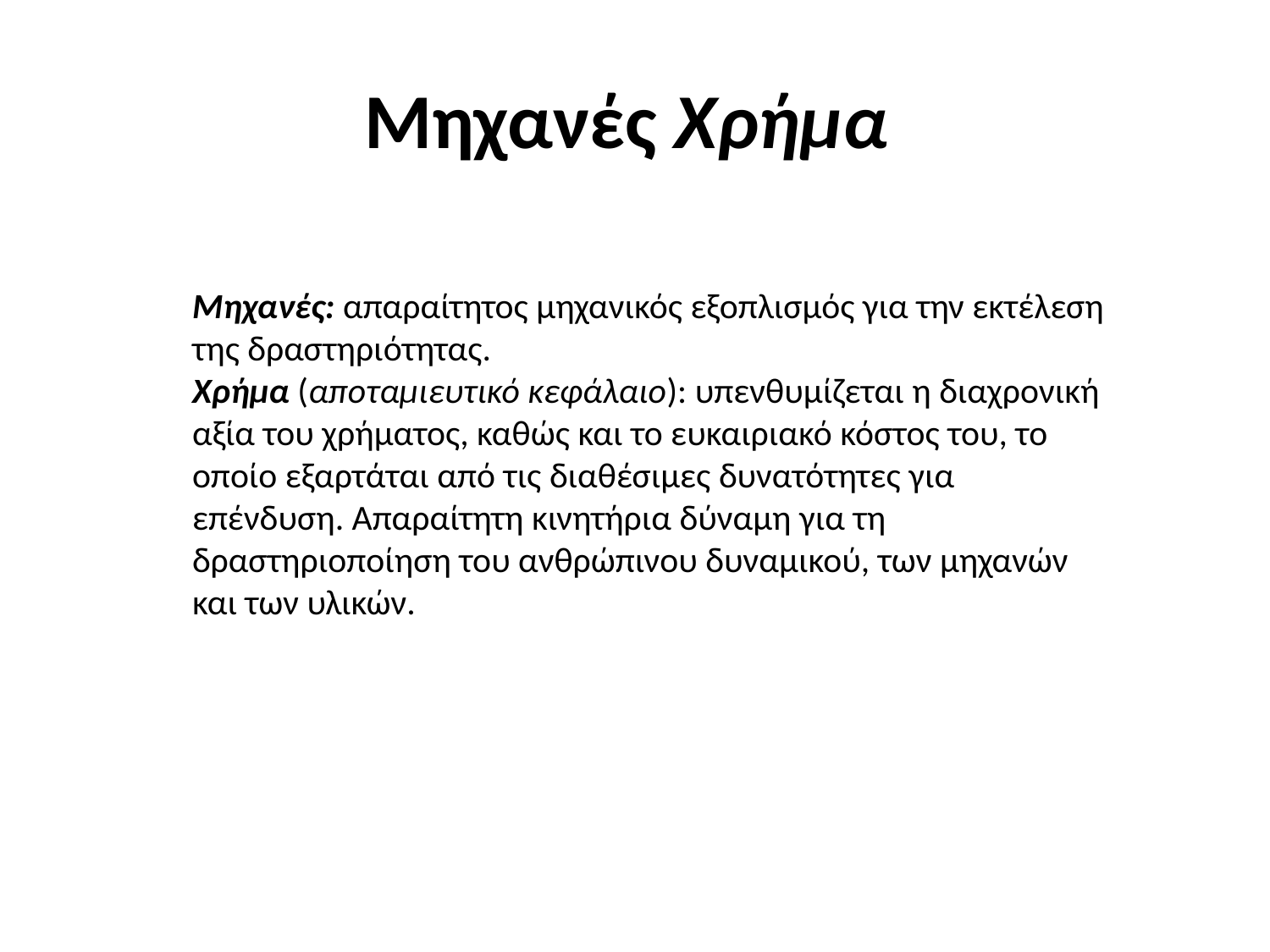

# Μηχανές Χρήμα
Μηχανές: απαραίτητος μηχανικός εξοπλισμός για την εκτέλεση της δραστηριότητας.
Χρήμα (αποταμιευτικό κεφάλαιο): υπενθυμίζεται η διαχρονική αξία του χρήματος, καθώς και το ευκαιριακό κόστος του, το οποίο εξαρτάται από τις διαθέσιμες δυνατότητες για επένδυση. Απαραίτητη κινητήρια δύναμη για τη δραστηριοποίηση του ανθρώπινου δυναμικού, των μηχανών και των υλικών.